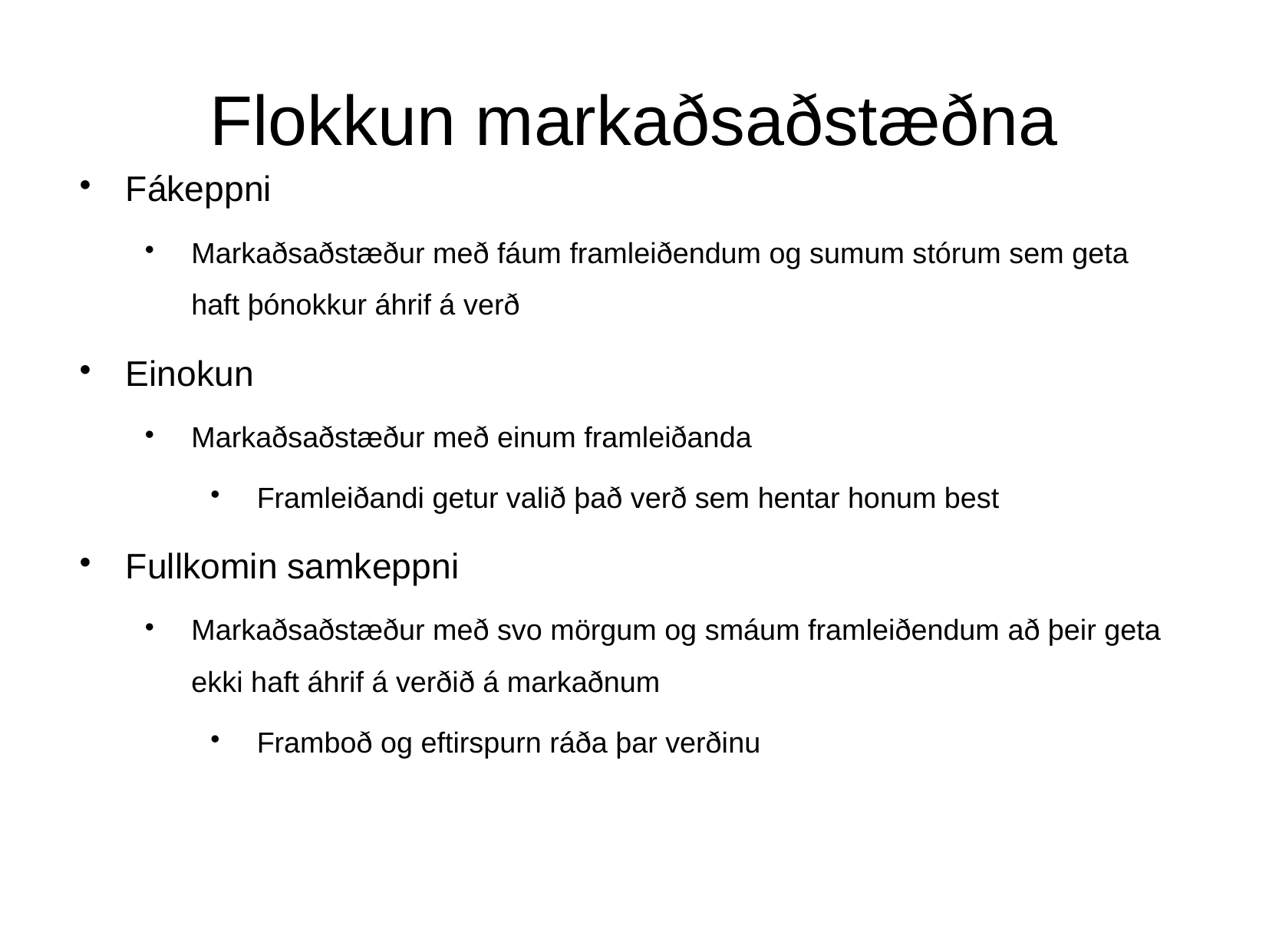

Flokkun markaðsaðstæðna
Fákeppni
Markaðsaðstæður með fáum framleiðendum og sumum stórum sem geta haft þónokkur áhrif á verð
Einokun
Markaðsaðstæður með einum framleiðanda
Framleiðandi getur valið það verð sem hentar honum best
Fullkomin samkeppni
Markaðsaðstæður með svo mörgum og smáum framleiðendum að þeir geta ekki haft áhrif á verðið á markaðnum
Framboð og eftirspurn ráða þar verðinu